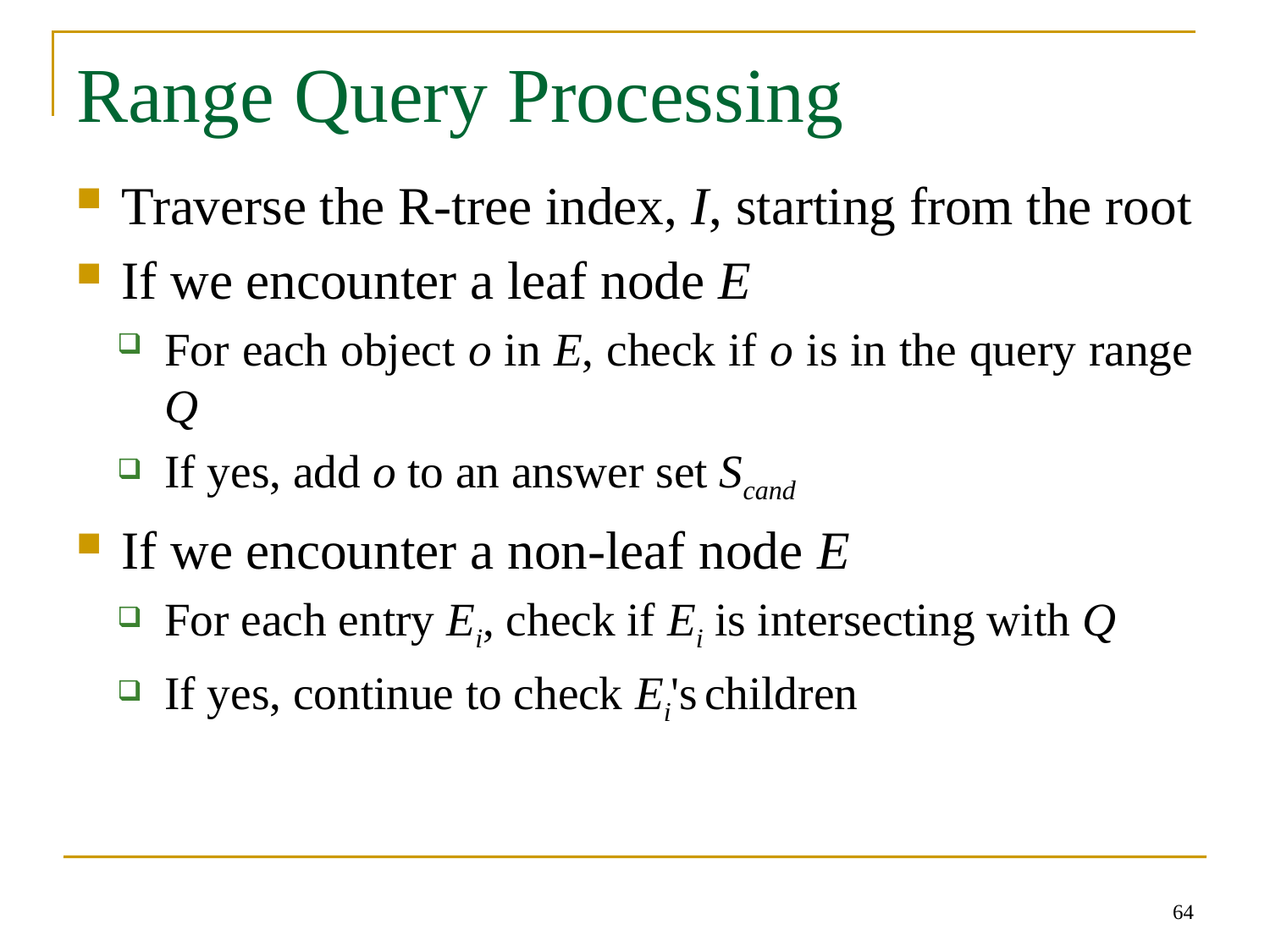

# Range Query Processing
Traverse the R-tree index, I, starting from the root
If we encounter a leaf node E
For each object o in E, check if o is in the query range Q
If yes, add o to an answer set Scand
If we encounter a non-leaf node E
For each entry Ei, check if Ei is intersecting with Q
If yes, continue to check Ei's children

64